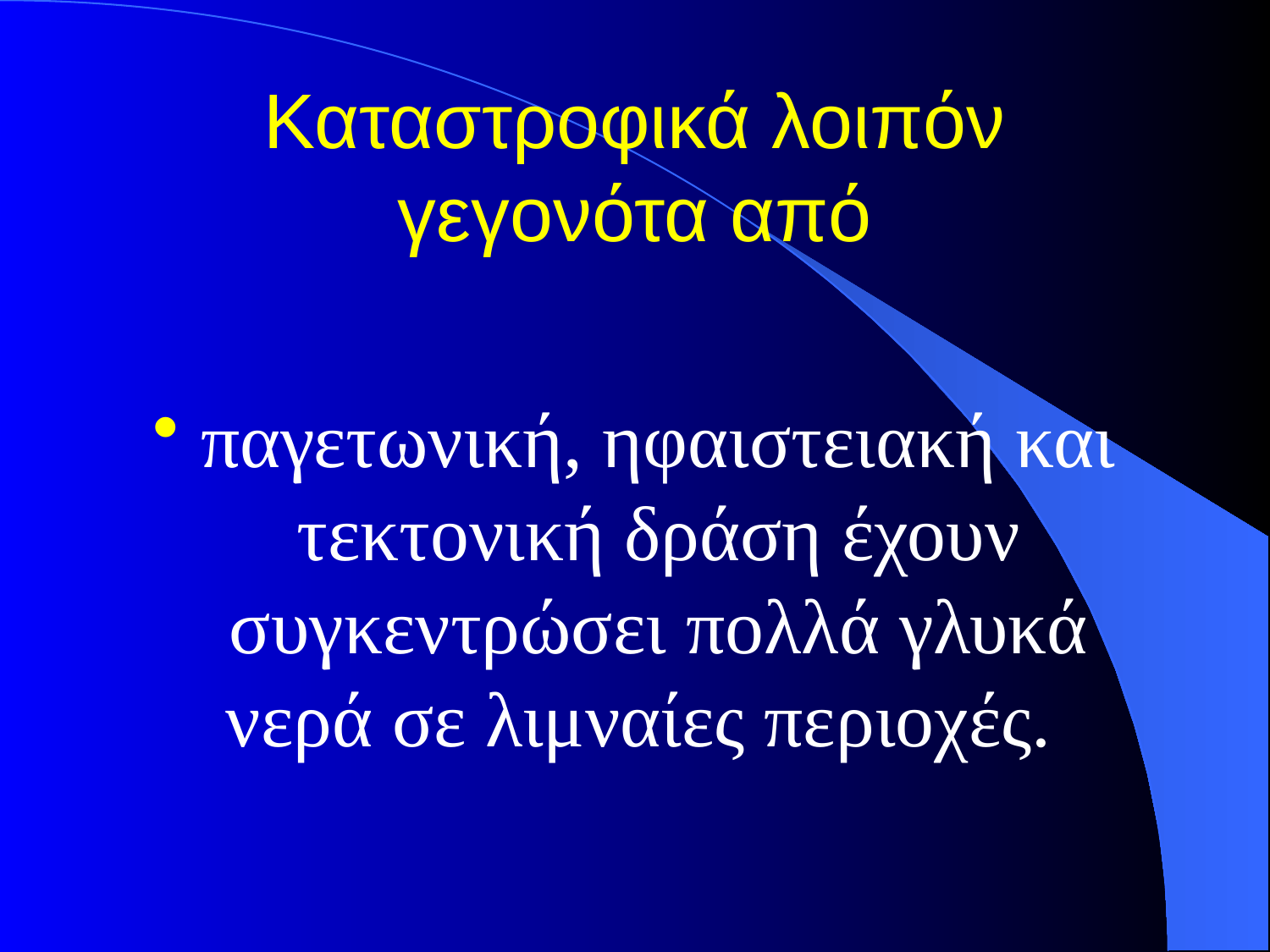

# Καταστροφικά λοιπόν γεγονότα από

παγετωνική, ηφαιστειακή και τεκτονική δράση έχουν συγκεντρώσει πολλά γλυκά νερά σε λιμναίες περιοχές.